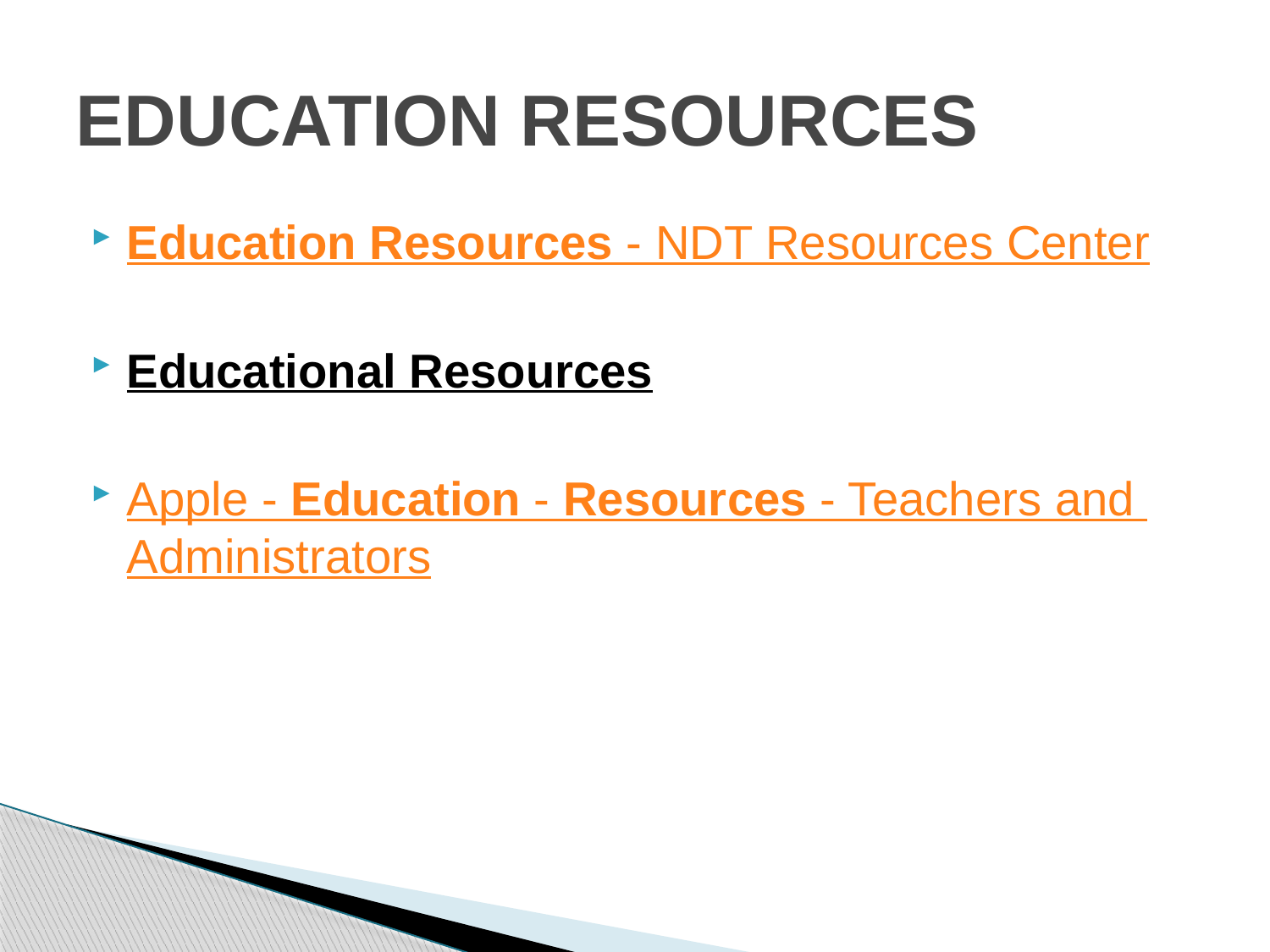

# EDUCATION RESOURCES
Education Resources - NDT Resources Center

Educational Resources

Apple - Education - Resources - Teachers and Administrators